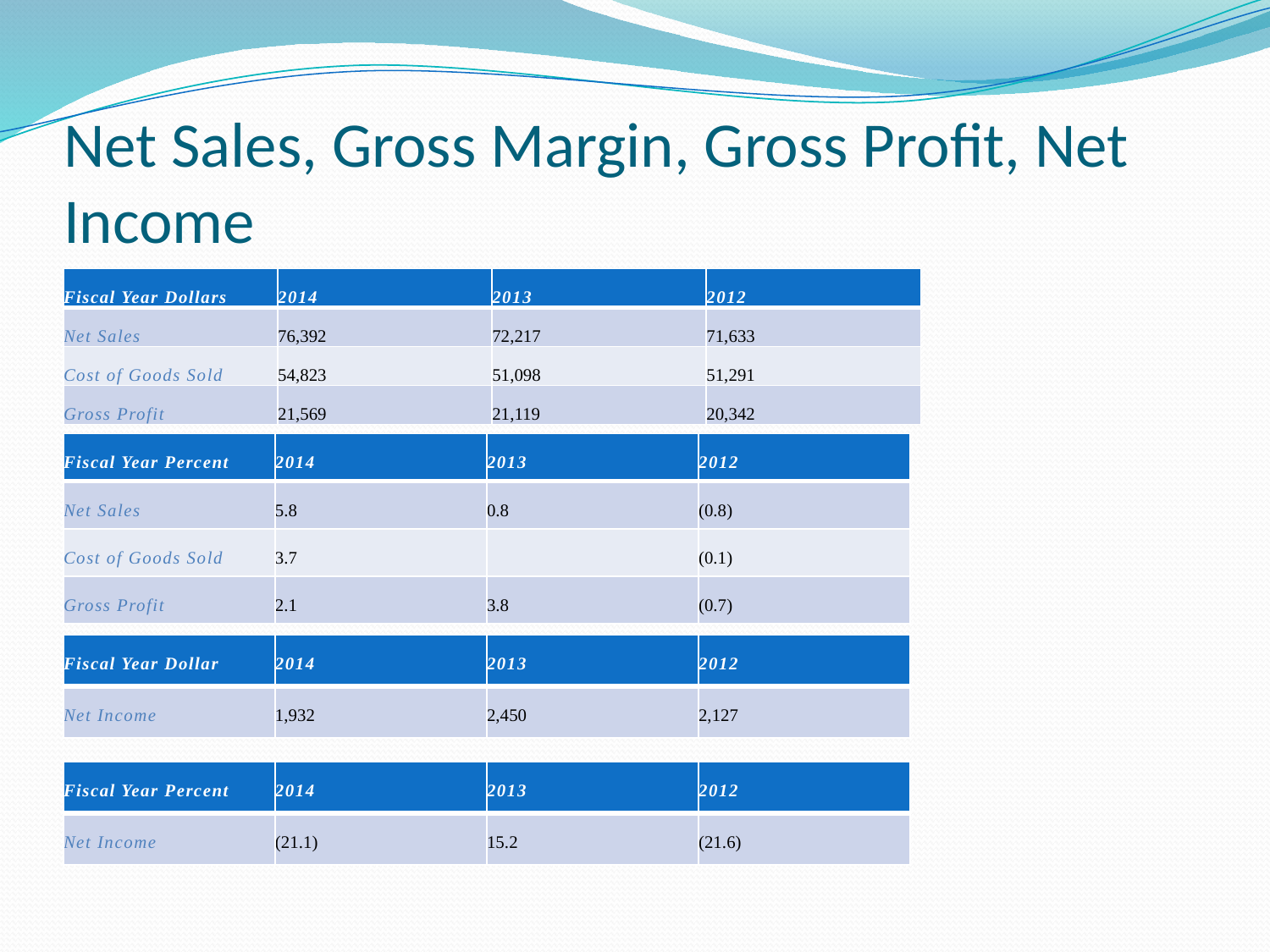

# Net Sales, Gross Margin, Gross Profit, Net Income
| Fiscal Year Dollars | 2014 | 2013 | 2012 |
| --- | --- | --- | --- |
| Net Sales | 76,392 | 72,217 | 71,633 |
| Cost of Goods Sold | 54,823 | 51,098 | 51,291 |
| Gross Profit | 21,569 | 21,119 | 20,342 |
| Fiscal Year Percent | 2014 | 2013 | 2012 |
| --- | --- | --- | --- |
| Net Sales | 5.8 | 0.8 | (0.8) |
| Cost of Goods Sold | 3.7 |  | (0.1) |
| Gross Profit | 2.1 | 3.8 | (0.7) |
| Fiscal Year Dollar | 2014 | 2013 | 2012 |
| --- | --- | --- | --- |
| Net Income | 1,932 | 2,450 | 2,127 |
| Fiscal Year Percent | 2014 | 2013 | 2012 |
| --- | --- | --- | --- |
| Net Income | (21.1) | 15.2 | (21.6) |